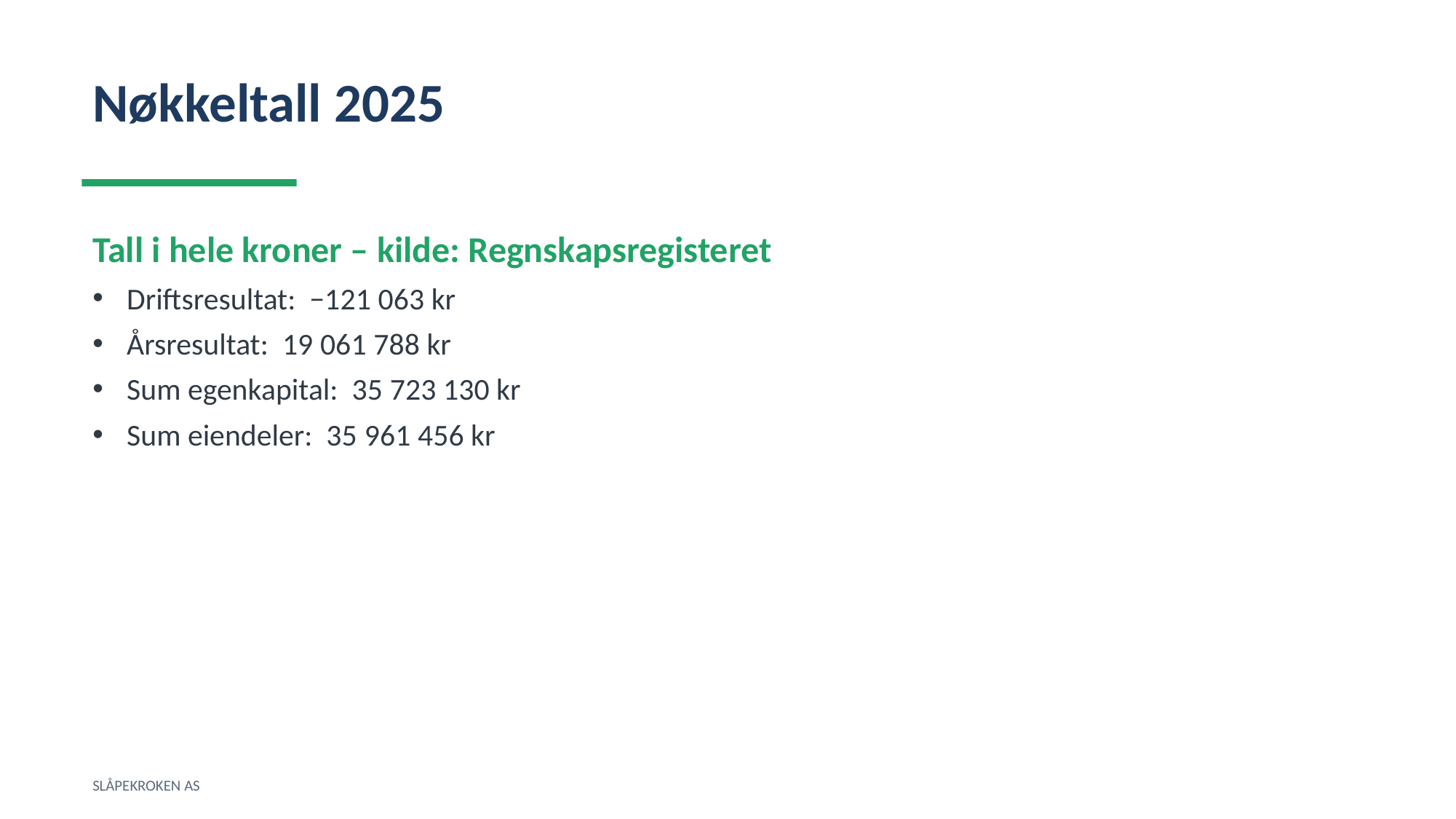

Nøkkeltall 2025

Tall i hele kroner – kilde: Regnskapsregisteret
Driftsresultat:  −121 063 kr
Årsresultat:  19 061 788 kr
Sum egenkapital:  35 723 130 kr
Sum eiendeler:  35 961 456 kr
SLÅPEKROKEN AS